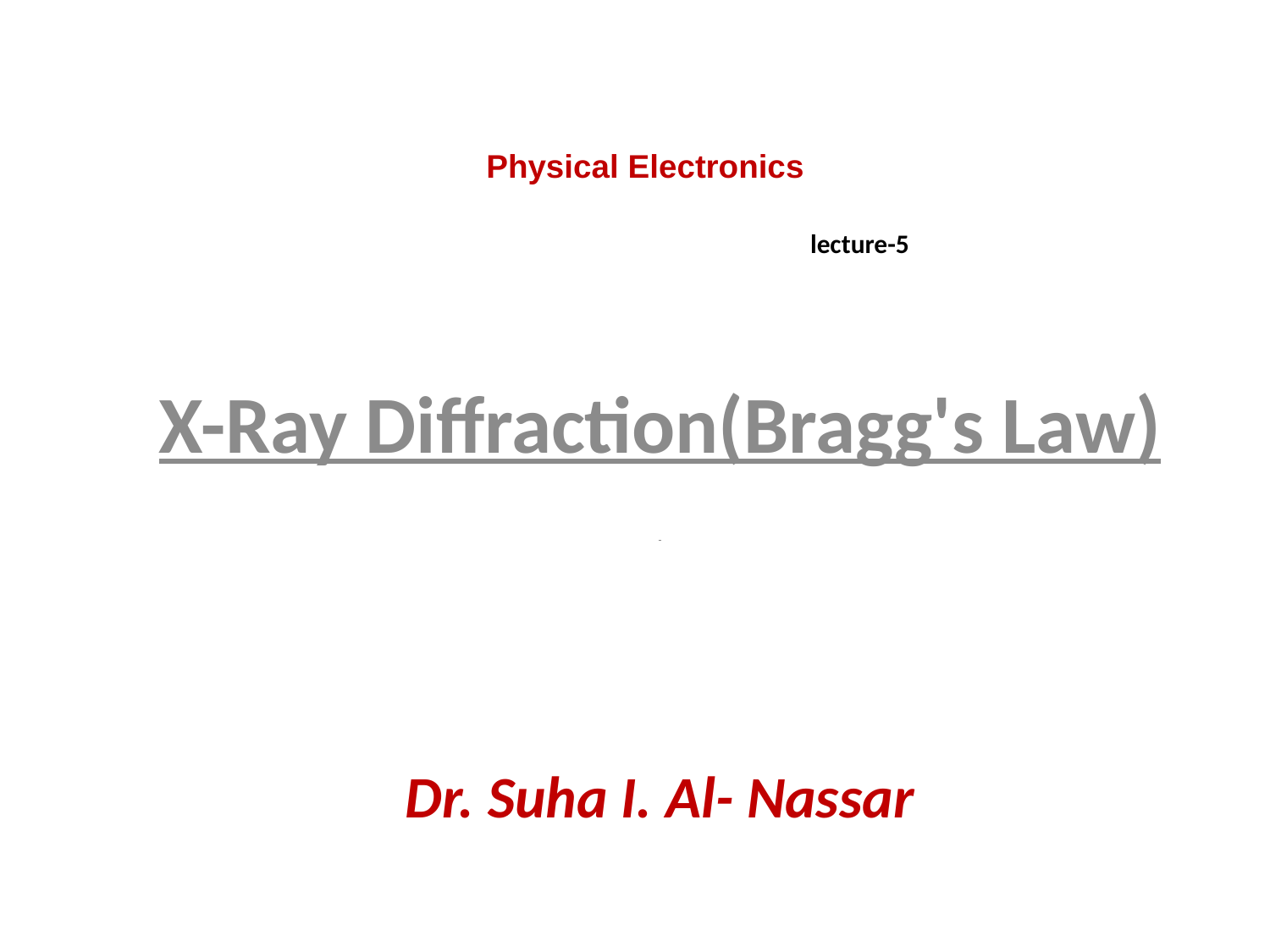

# Physical Electronics lecture-5
X-Ray Diffraction(Bragg's Law)

Dr. Suha I. Al- Nassar